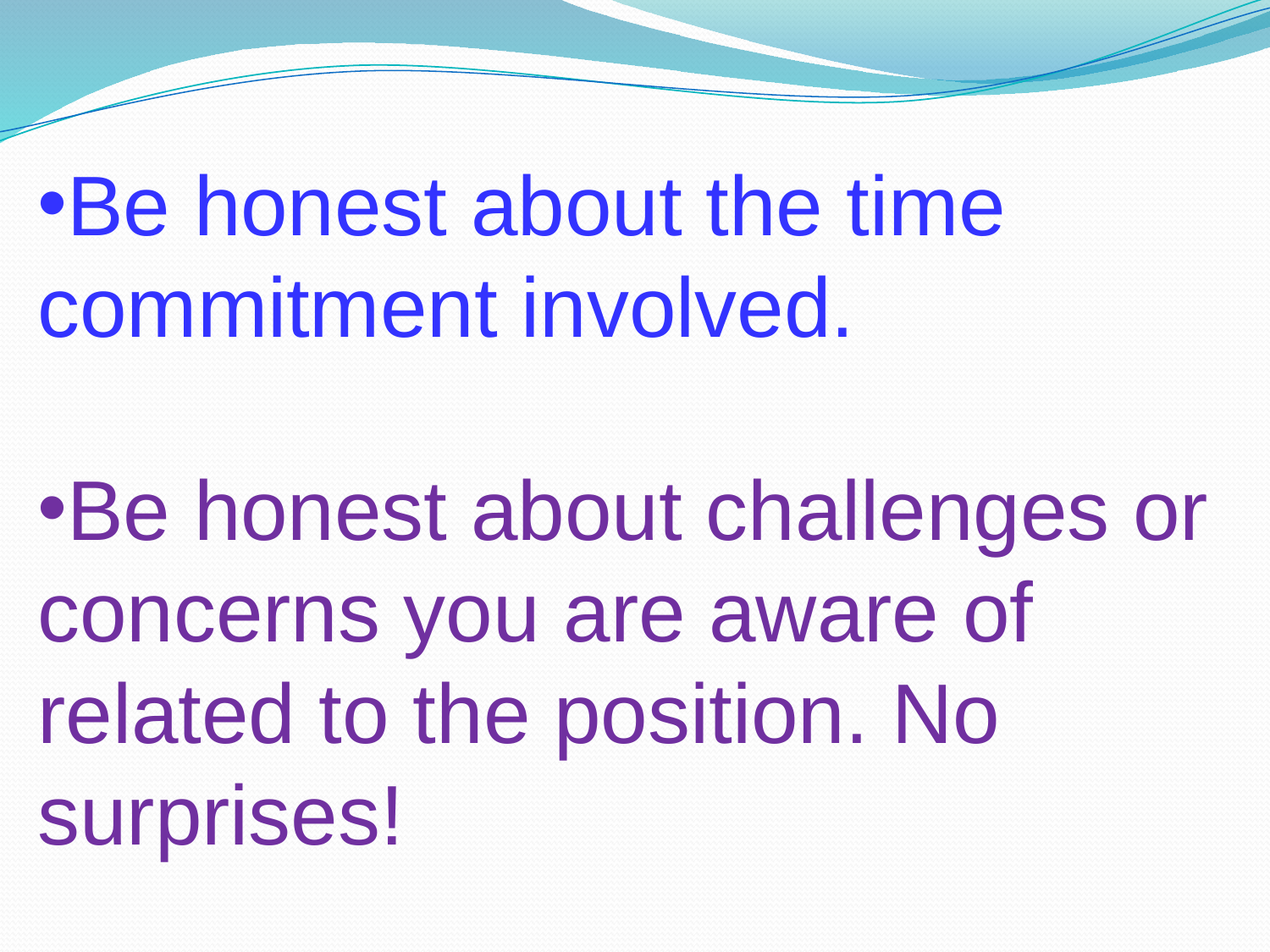

Be honest about the time commitment involved.

Be honest about challenges or concerns you are aware of related to the position. No surprises!